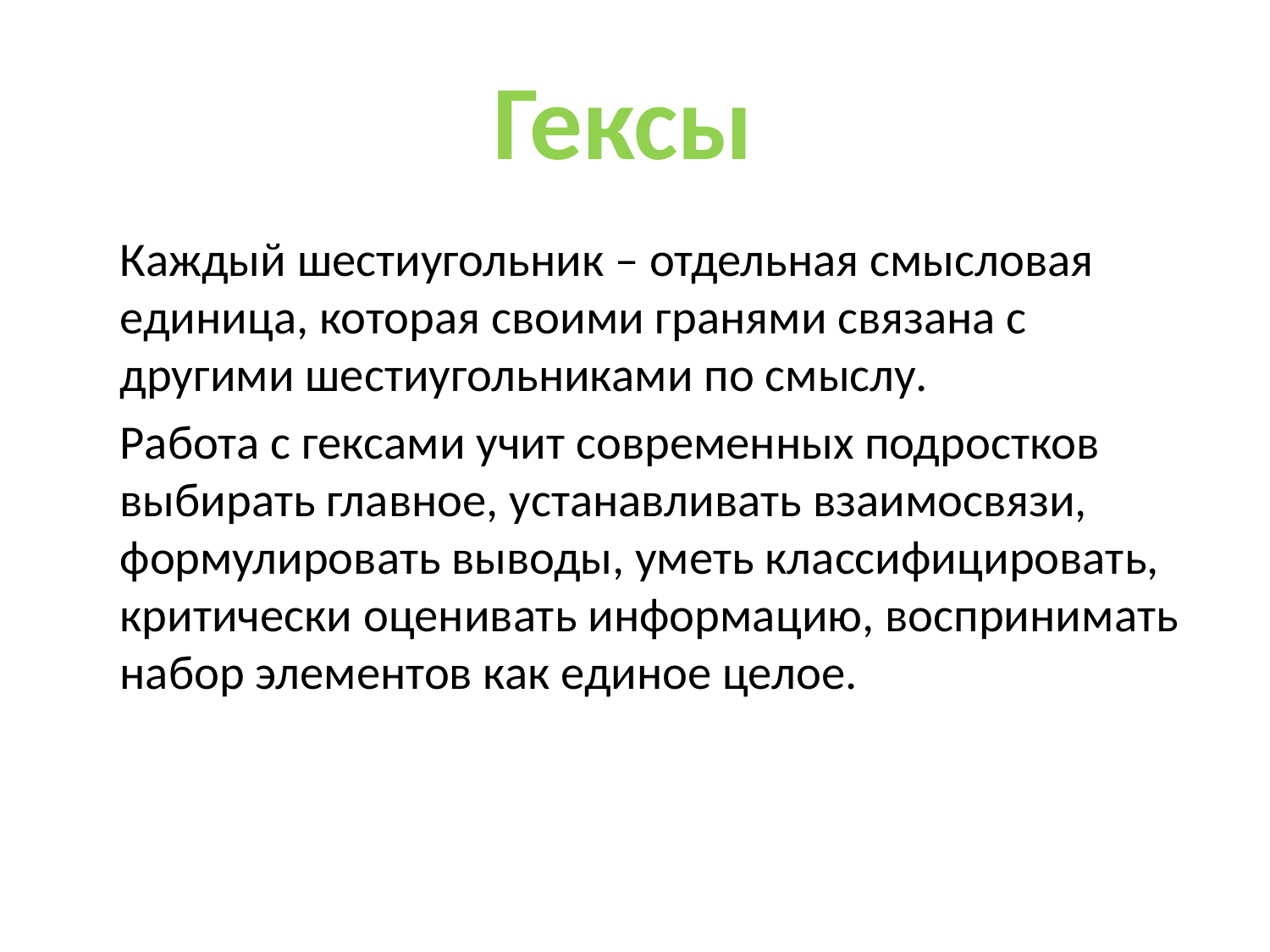

# Гексы
		Каждый шестиугольник – отдельная смысловая единица, которая своими гранями связана с другими шестиугольниками по смыслу.
		Работа с гексами учит современных подростков выбирать главное, устанавливать взаимосвязи, формулировать выводы, уметь классифицировать, критически оценивать информацию, воспринимать набор элементов как единое целое.